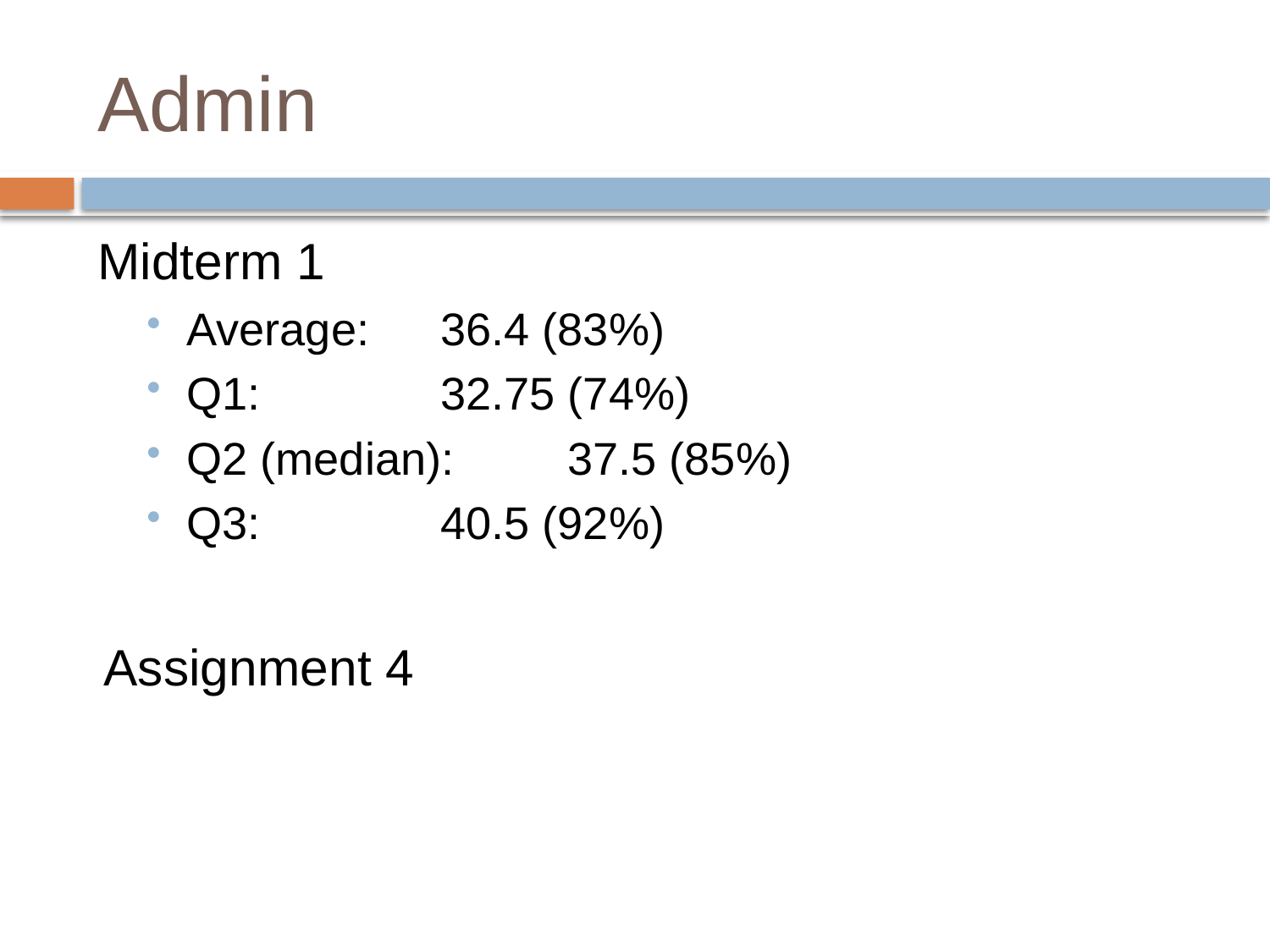

# Admin
Midterm 1
Average:	36.4 (83%)
Q1:		32.75 (74%)
Q2 (median):	37.5 (85%)
Q3:		40.5 (92%)

Assignment 4